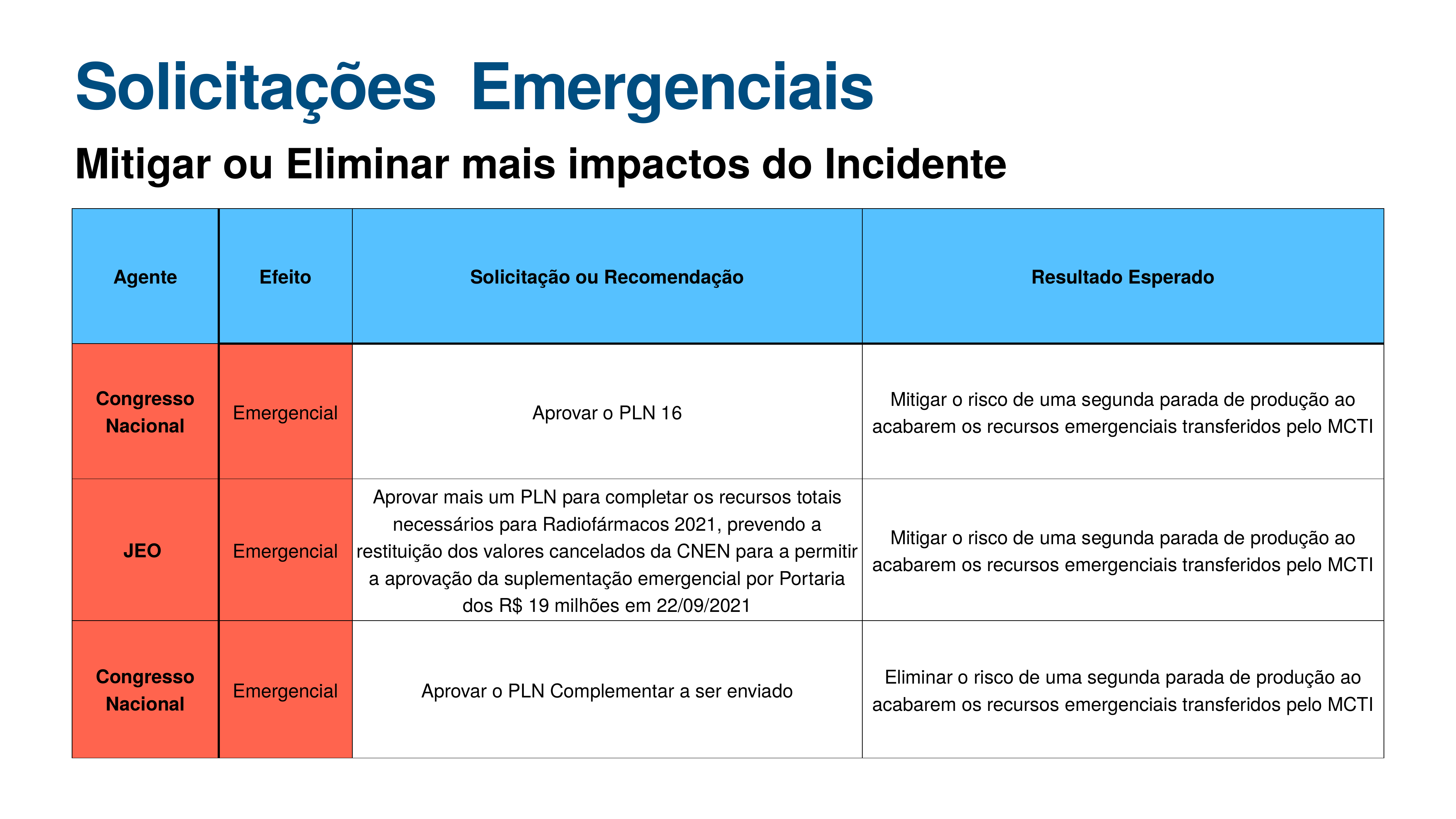

# Solicitações  Emergenciais
Mitigar ou Eliminar mais impactos do Incidente
| Agente | Efeito | Solicitação ou Recomendação | Resultado Esperado |
| --- | --- | --- | --- |
| Congresso Nacional | Emergencial | Aprovar o PLN 16 | Mitigar o risco de uma segunda parada de produção ao acabarem os recursos emergenciais transferidos pelo MCTI |
| JEO | Emergencial | Aprovar mais um PLN para completar os recursos totais necessários para Radiofármacos 2021, prevendo a restituição dos valores cancelados da CNEN para a permitir a aprovação da suplementação emergencial por Portaria dos R$ 19 milhões em 22/09/2021 | Mitigar o risco de uma segunda parada de produção ao acabarem os recursos emergenciais transferidos pelo MCTI |
| Congresso Nacional | Emergencial | Aprovar o PLN Complementar a ser enviado | Eliminar o risco de uma segunda parada de produção ao acabarem os recursos emergenciais transferidos pelo MCTI |